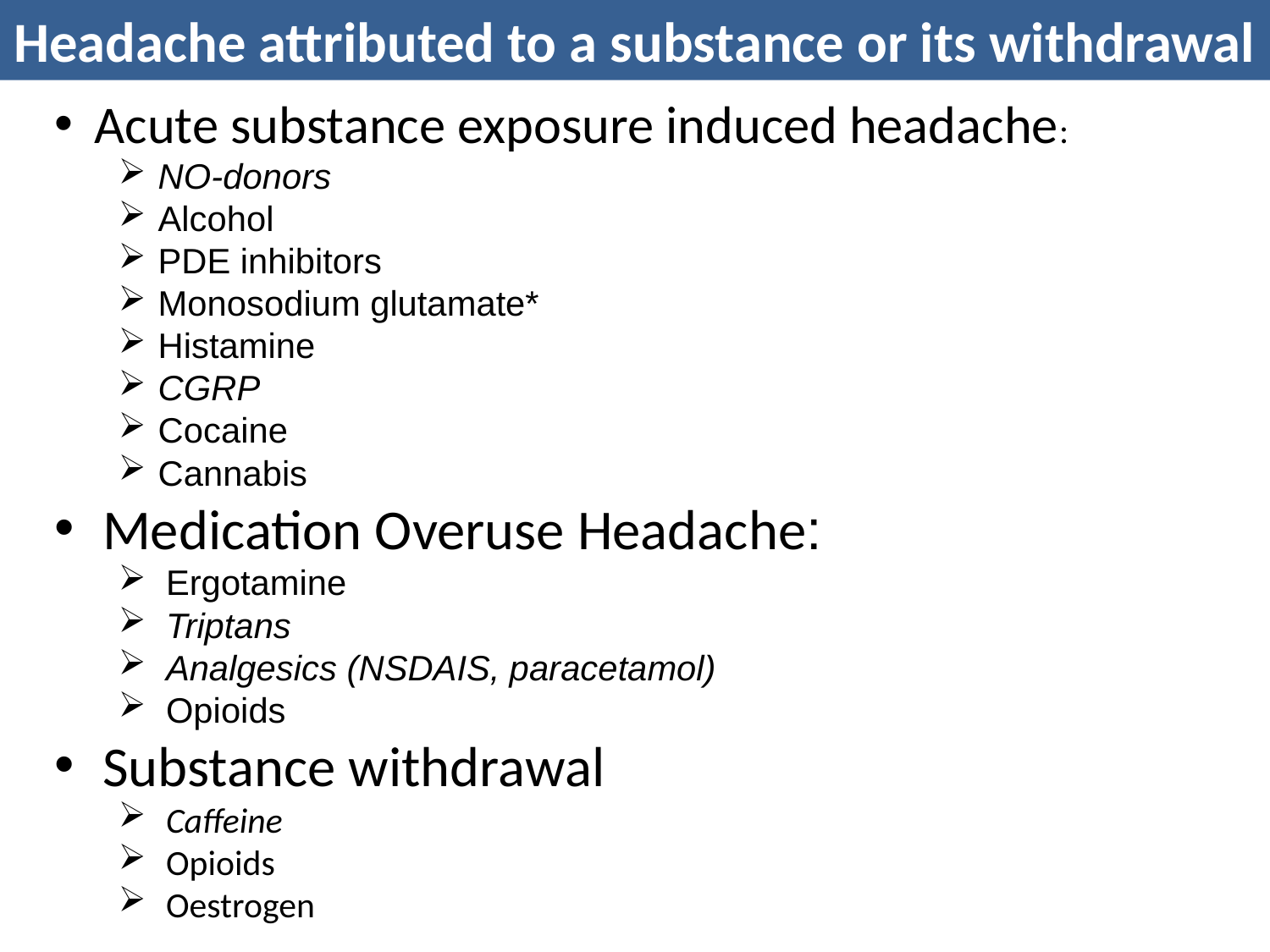

Headache attributed to a substance or its withdrawal
Acute substance exposure induced headache:
NO-donors
Alcohol
PDE inhibitors
Monosodium glutamate*
Histamine
CGRP
Cocaine
Cannabis
Medication Overuse Headache:
Ergotamine
Triptans
Analgesics (NSDAIS, paracetamol)
Opioids
Substance withdrawal
Caffeine
Opioids
Oestrogen